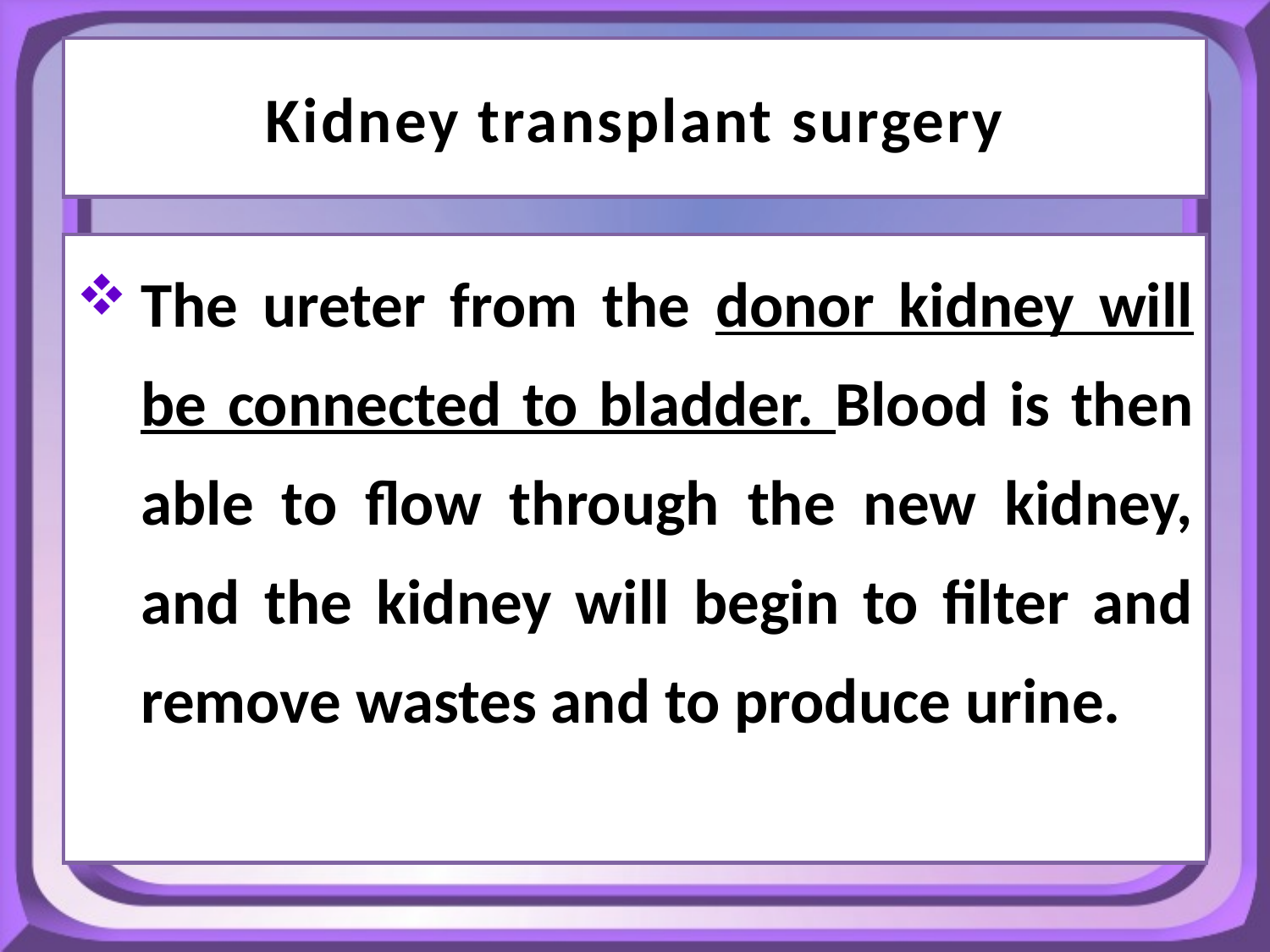

# Kidney transplant surgery
The ureter from the donor kidney will be connected to bladder. Blood is then able to flow through the new kidney, and the kidney will begin to filter and remove wastes and to produce urine.